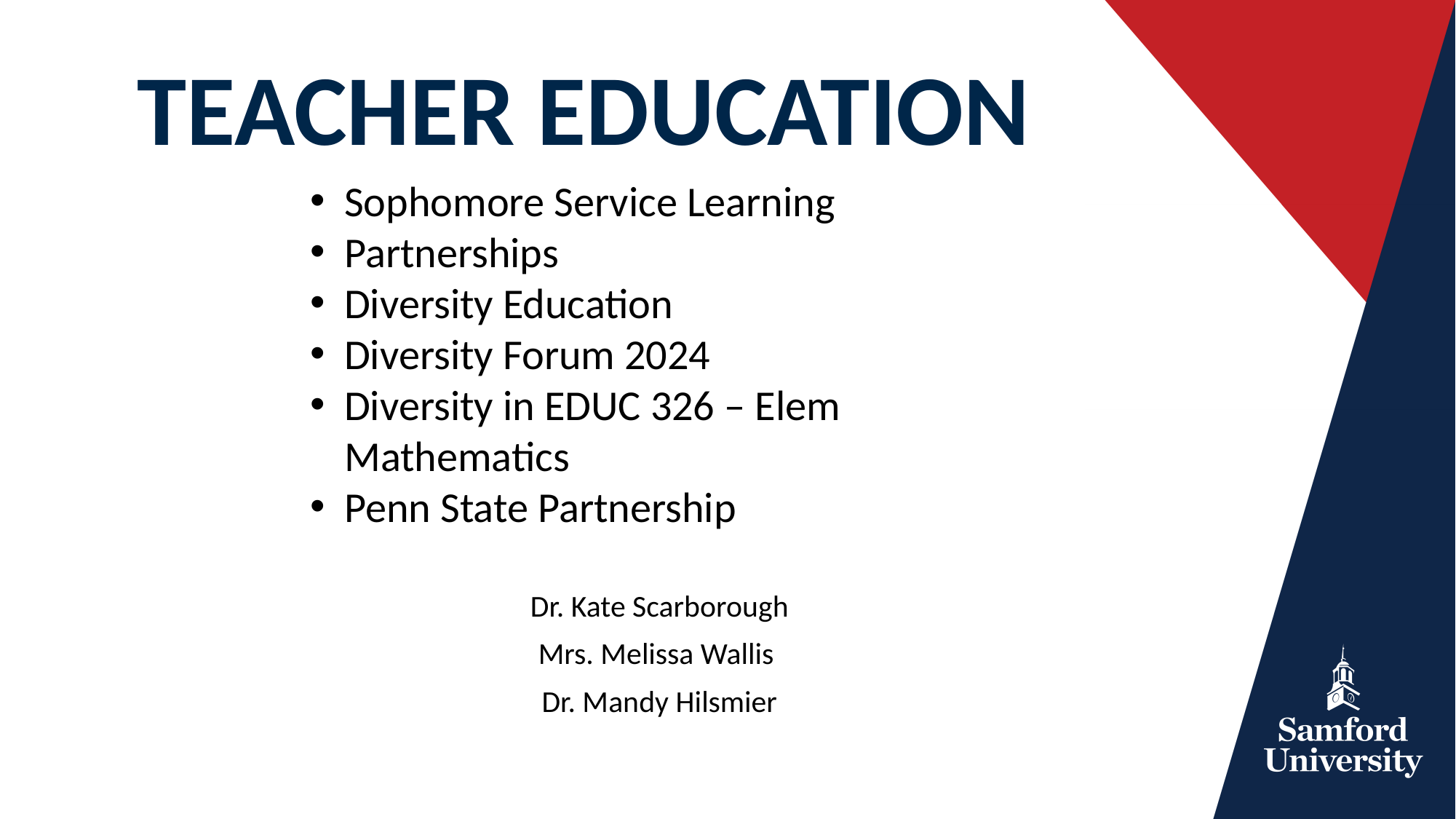

TEACHER EDUCATION
Sophomore Service Learning
Partnerships
Diversity Education
Diversity Forum 2024
Diversity in EDUC 326 – Elem Mathematics
Penn State Partnership

Dr. Kate Scarborough
Mrs. Melissa Wallis
Dr. Mandy Hilsmier